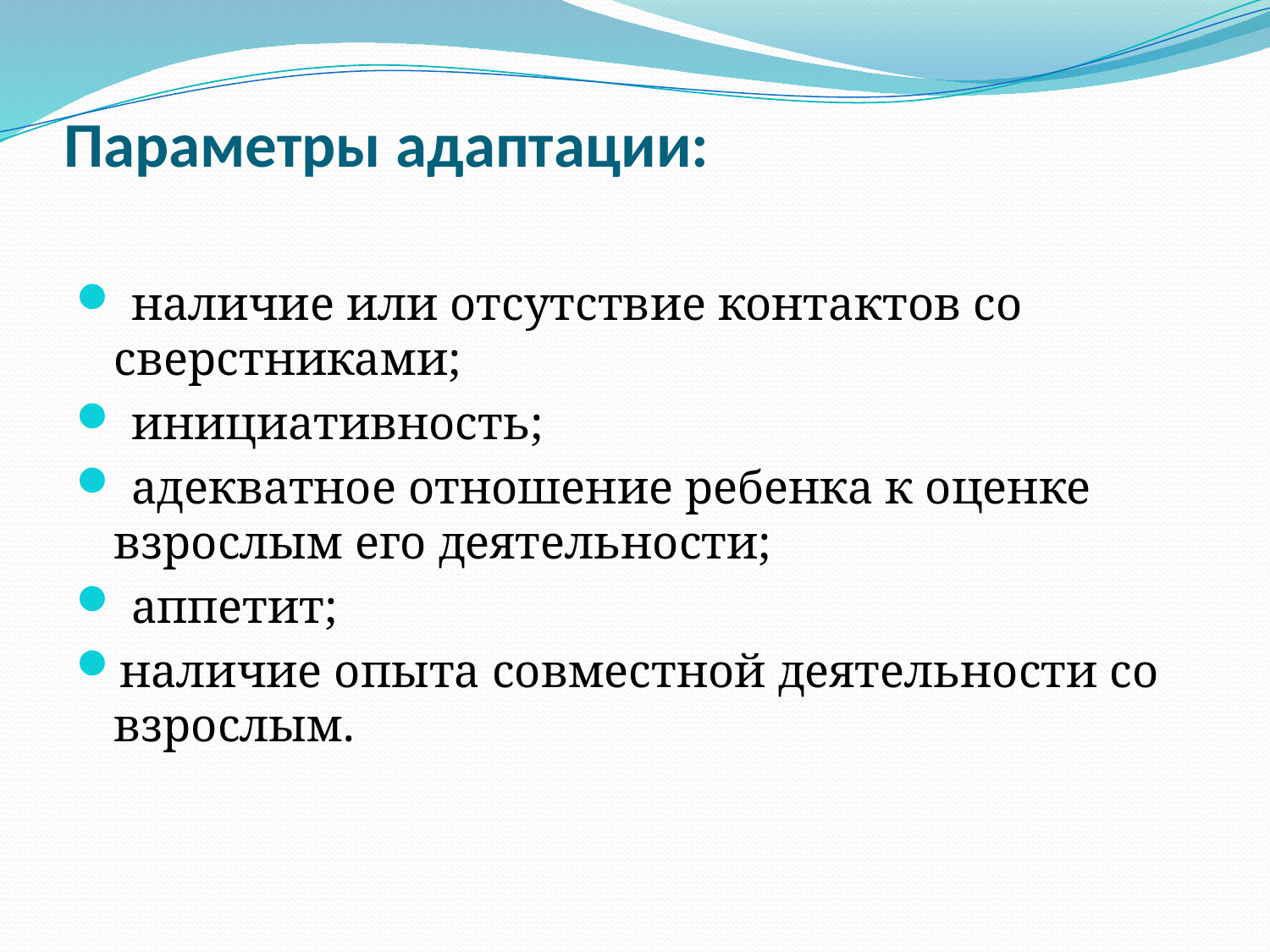

# Параметры адаптации:
 наличие или отсутствие контактов со сверстниками;
 инициативность;
 адекватное отношение ребенка к оценке взрослым его деятельности;
 аппетит;
наличие опыта совместной деятельности со взрослым.